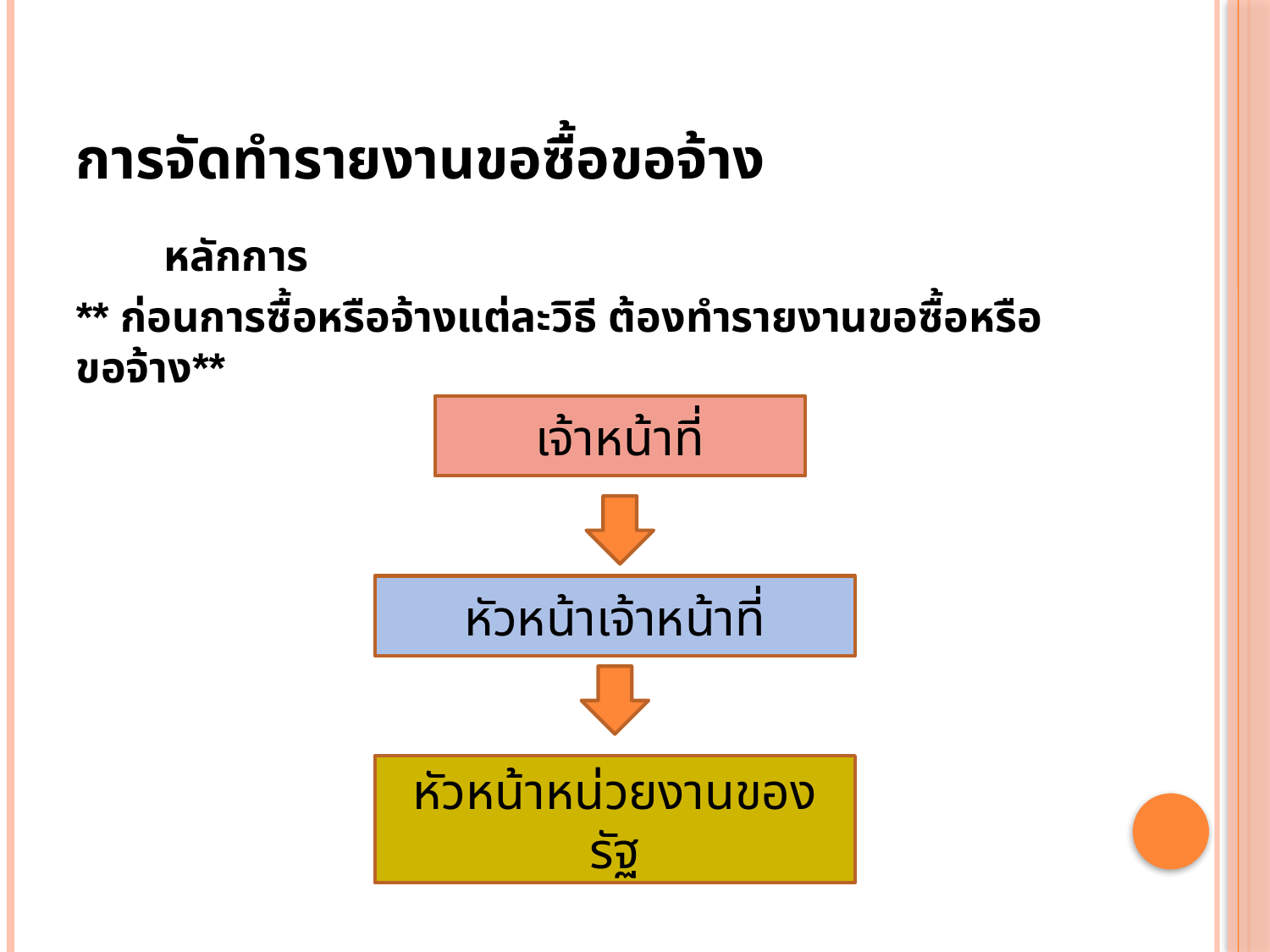

# การจัดทำรายงานขอซื้อขอจ้าง
        หลักการ
** ก่อนการซื้อหรือจ้างแต่ละวิธี ต้องทำรายงานขอซื้อหรือขอจ้าง**
เจ้าหน้าที่

หัวหน้าเจ้าหน้าที่

หัวหน้าหน่วยงานของรัฐ